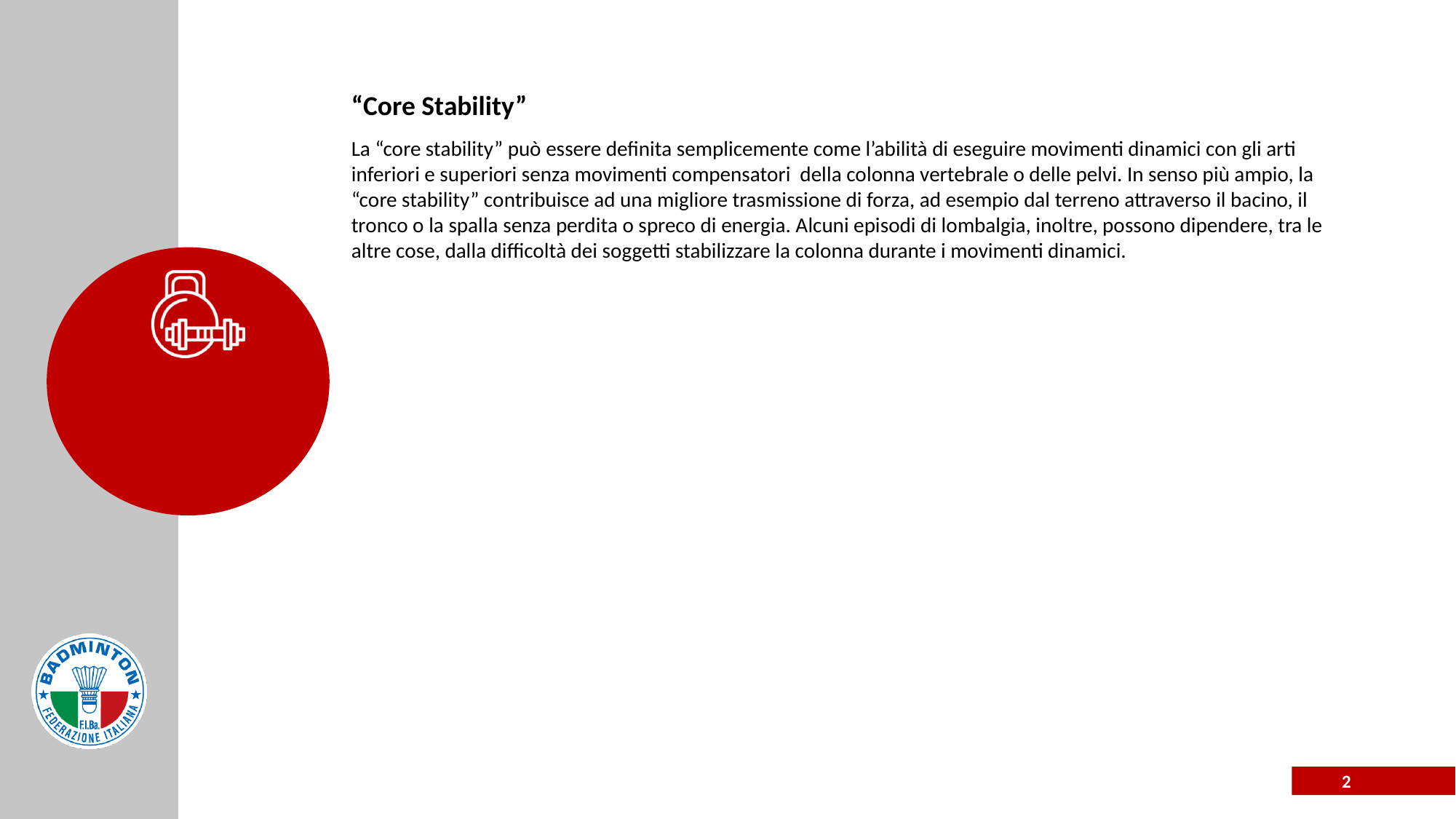

# “Core Stability”
La “core stability” può essere definita semplicemente come l’abilità di eseguire movimenti dinamici con gli arti inferiori e superiori senza movimenti compensatori  della colonna vertebrale o delle pelvi. In senso più ampio, la “core stability” contribuisce ad una migliore trasmissione di forza, ad esempio dal terreno attraverso il bacino, il tronco o la spalla senza perdita o spreco di energia. Alcuni episodi di lombalgia, inoltre, possono dipendere, tra le altre cose, dalla difficoltà dei soggetti stabilizzare la colonna durante i movimenti dinamici.

2